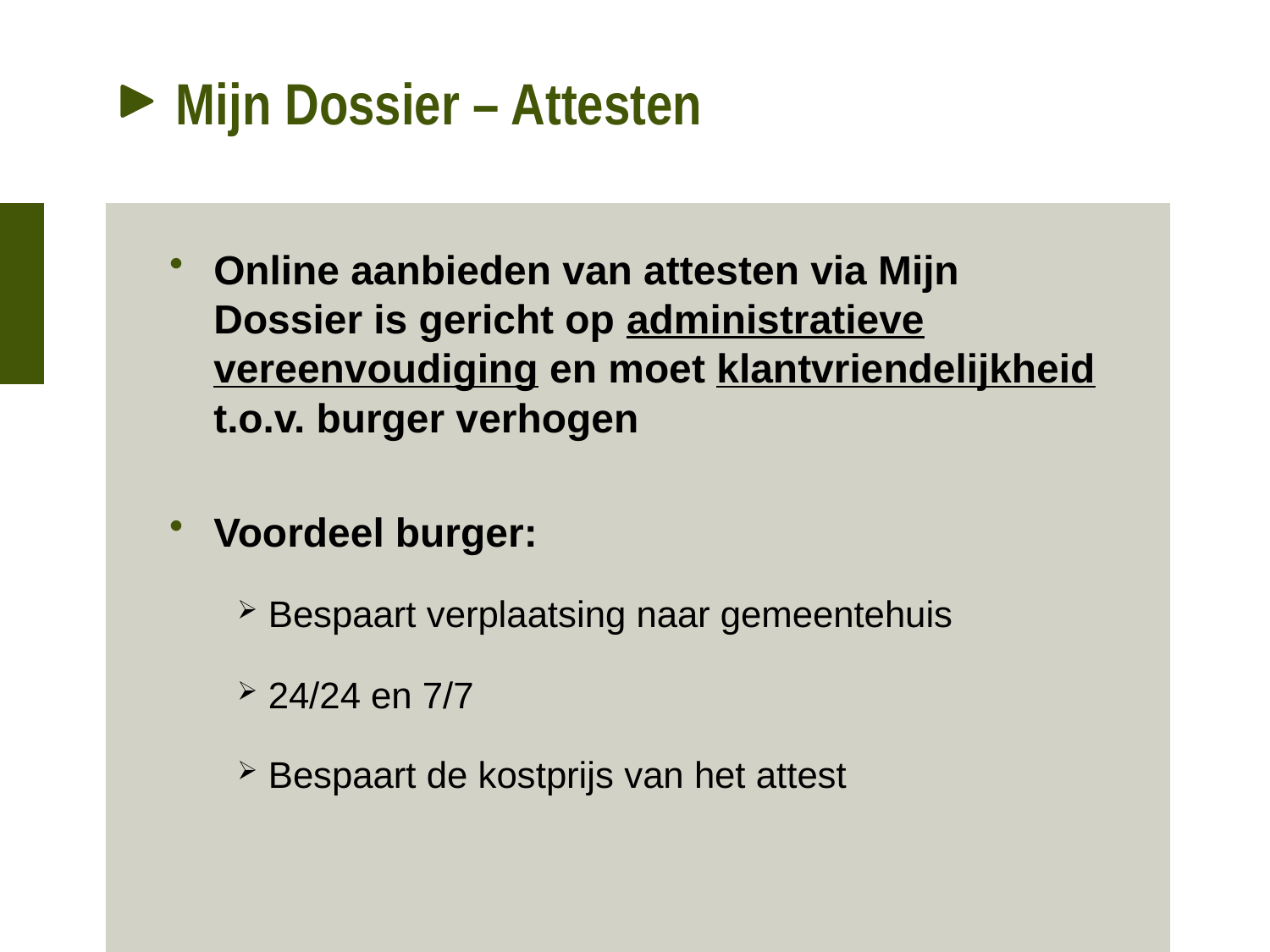

# Mijn Dossier – Attesten
Online aanbieden van attesten via Mijn Dossier is gericht op administratieve vereenvoudiging en moet klantvriendelijkheid t.o.v. burger verhogen

Voordeel burger:

 Bespaart verplaatsing naar gemeentehuis

 24/24 en 7/7

 Bespaart de kostprijs van het attest